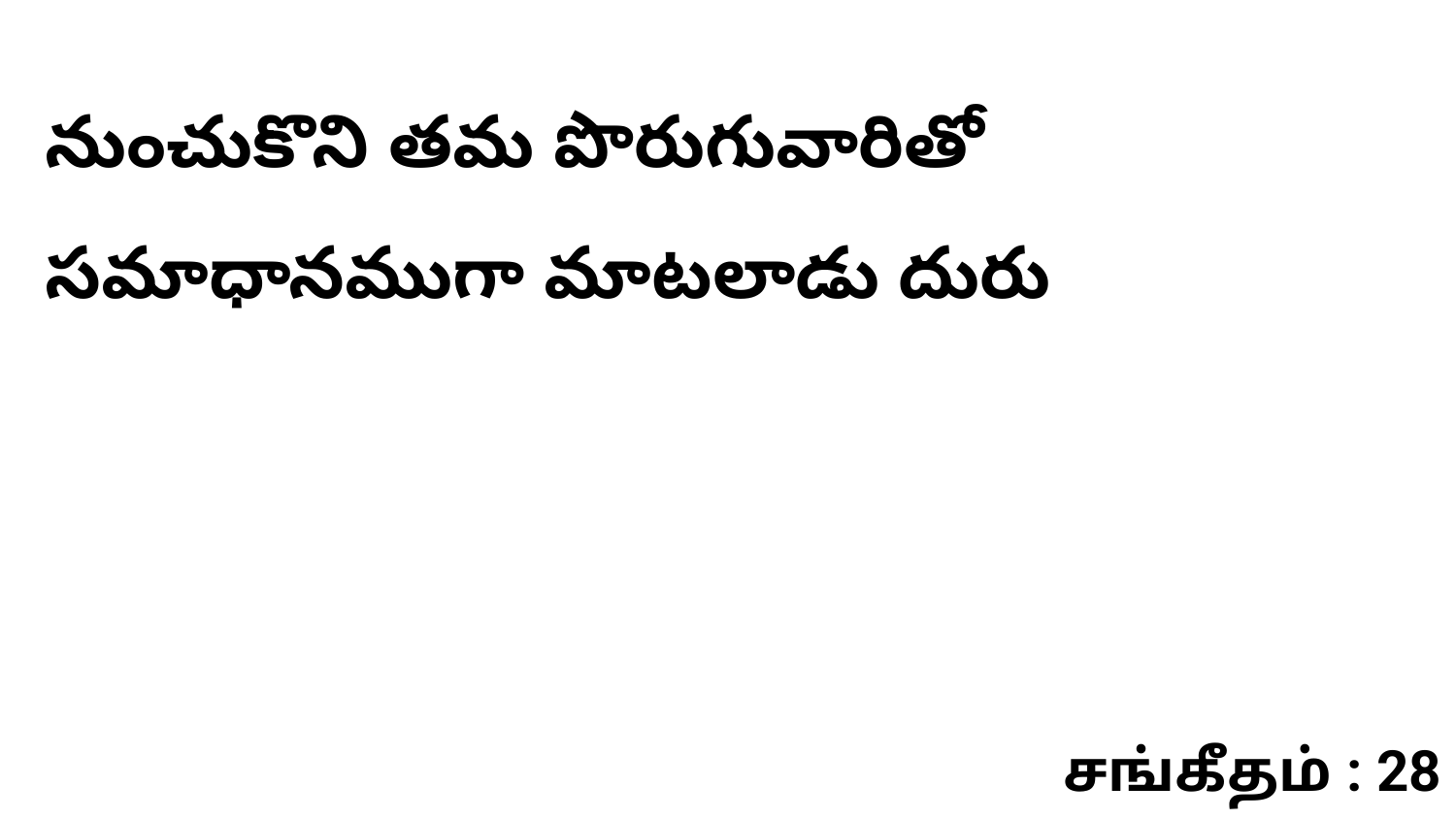

నుంచుకొని తమ పొరుగువారితో సమాధానముగా మాటలాడు దురు
சங்கீதம் : 28